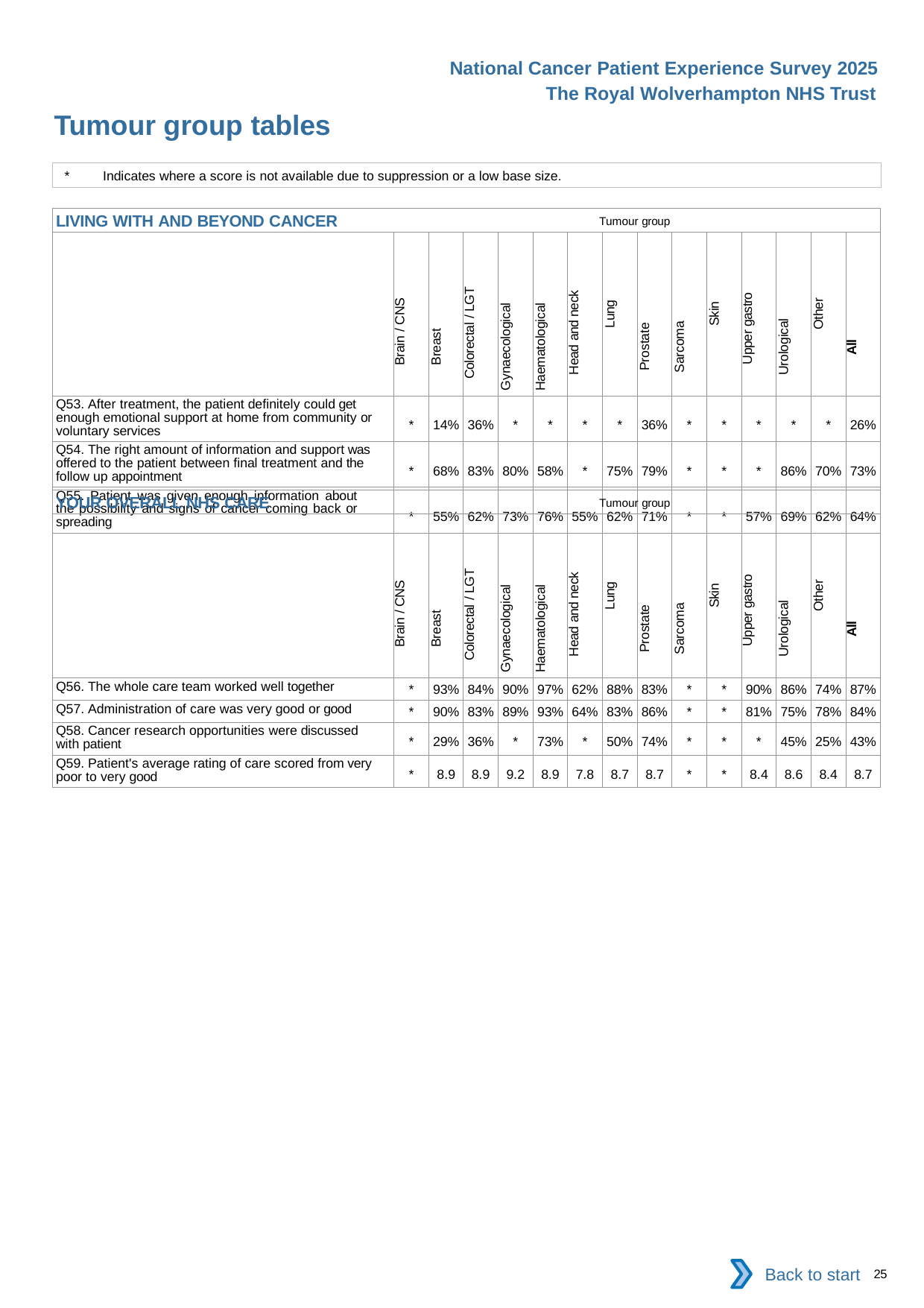

National Cancer Patient Experience Survey 2025
The Royal Wolverhampton NHS Trust
Tumour group tables (5)
*	Indicates where a score is not available due to suppression or a low base size.
| LIVING WITH AND BEYOND CANCER Tumour group |  |  |  |  |  |  |  |  |  |  |  |  |  |  |
| --- | --- | --- | --- | --- | --- | --- | --- | --- | --- | --- | --- | --- | --- | --- |
|  | Brain / CNS | Breast | Colorectal / LGT | Gynaecological | Haematological | Head and neck | Lung | Prostate | Sarcoma | Skin | Upper gastro | Urological | Other | All |
| Q53. After treatment, the patient definitely could get enough emotional support at home from community or voluntary services | \* | 14% | 36% | \* | \* | \* | \* | 36% | \* | \* | \* | \* | \* | 26% |
| Q54. The right amount of information and support was offered to the patient between final treatment and the follow up appointment | \* | 68% | 83% | 80% | 58% | \* | 75% | 79% | \* | \* | \* | 86% | 70% | 73% |
| Q55. Patient was given enough information about the possibility and signs of cancer coming back or spreading | \* | 55% | 62% | 73% | 76% | 55% | 62% | 71% | \* | \* | 57% | 69% | 62% | 64% |
| YOUR OVERALL NHS CARE Tumour group |  |  |  |  |  |  |  |  |  |  |  |  |  |  |
| --- | --- | --- | --- | --- | --- | --- | --- | --- | --- | --- | --- | --- | --- | --- |
|  | Brain / CNS | Breast | Colorectal / LGT | Gynaecological | Haematological | Head and neck | Lung | Prostate | Sarcoma | Skin | Upper gastro | Urological | Other | All |
| Q56. The whole care team worked well together | \* | 93% | 84% | 90% | 97% | 62% | 88% | 83% | \* | \* | 90% | 86% | 74% | 87% |
| Q57. Administration of care was very good or good | \* | 90% | 83% | 89% | 93% | 64% | 83% | 86% | \* | \* | 81% | 75% | 78% | 84% |
| Q58. Cancer research opportunities were discussed with patient | \* | 29% | 36% | \* | 73% | \* | 50% | 74% | \* | \* | \* | 45% | 25% | 43% |
| Q59. Patient's average rating of care scored from very poor to very good | \* | 8.9 | 8.9 | 9.2 | 8.9 | 7.8 | 8.7 | 8.7 | \* | \* | 8.4 | 8.6 | 8.4 | 8.7 |
Back to start

25